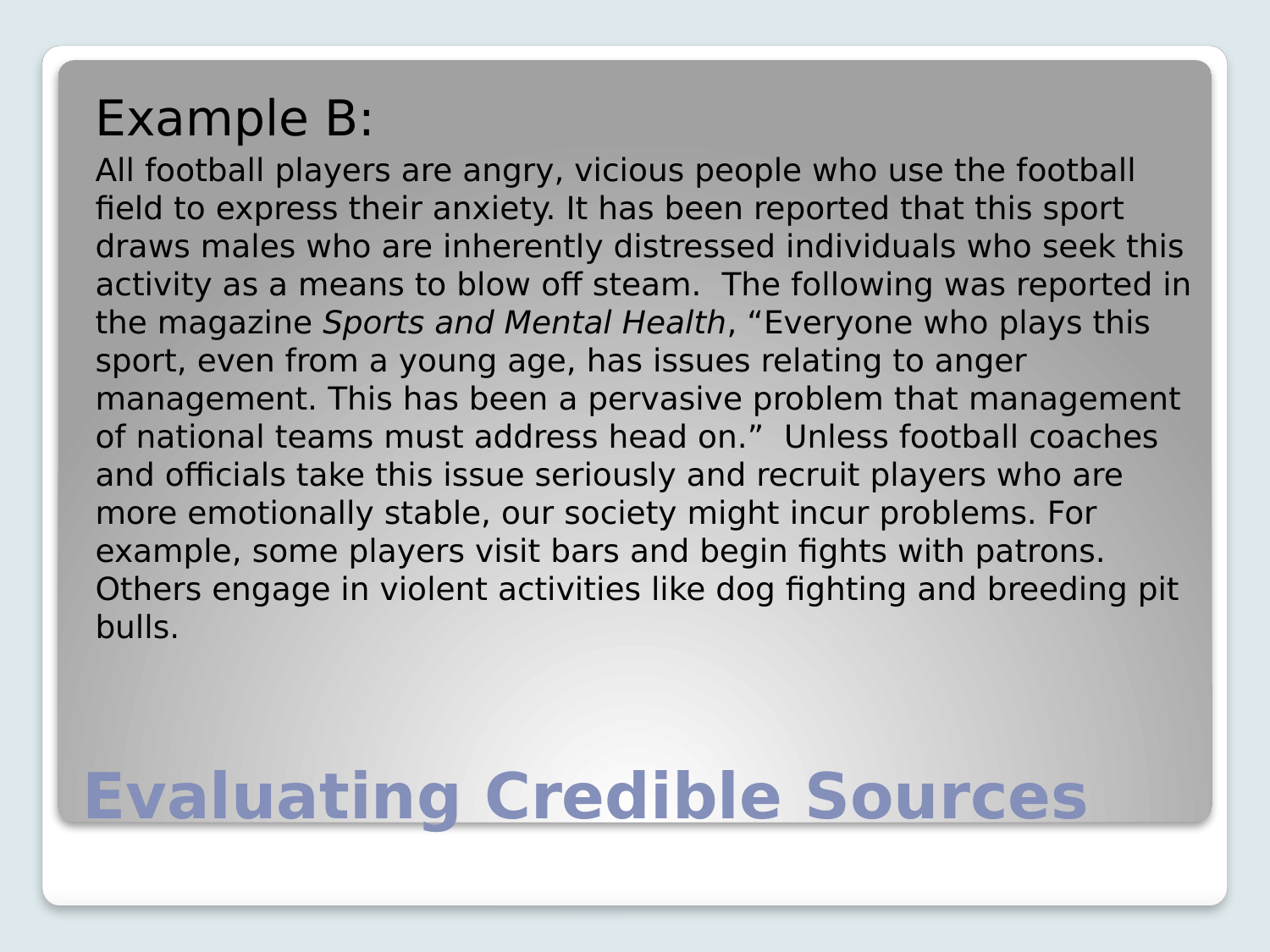

Example B:
All football players are angry, vicious people who use the football field to express their anxiety. It has been reported that this sport draws males who are inherently distressed individuals who seek this activity as a means to blow off steam.  The following was reported in the magazine Sports and Mental Health, “Everyone who plays this sport, even from a young age, has issues relating to anger management. This has been a pervasive problem that management of national teams must address head on.”  Unless football coaches and officials take this issue seriously and recruit players who are more emotionally stable, our society might incur problems. For example, some players visit bars and begin fights with patrons.  Others engage in violent activities like dog fighting and breeding pit bulls.
# Evaluating Credible Sources